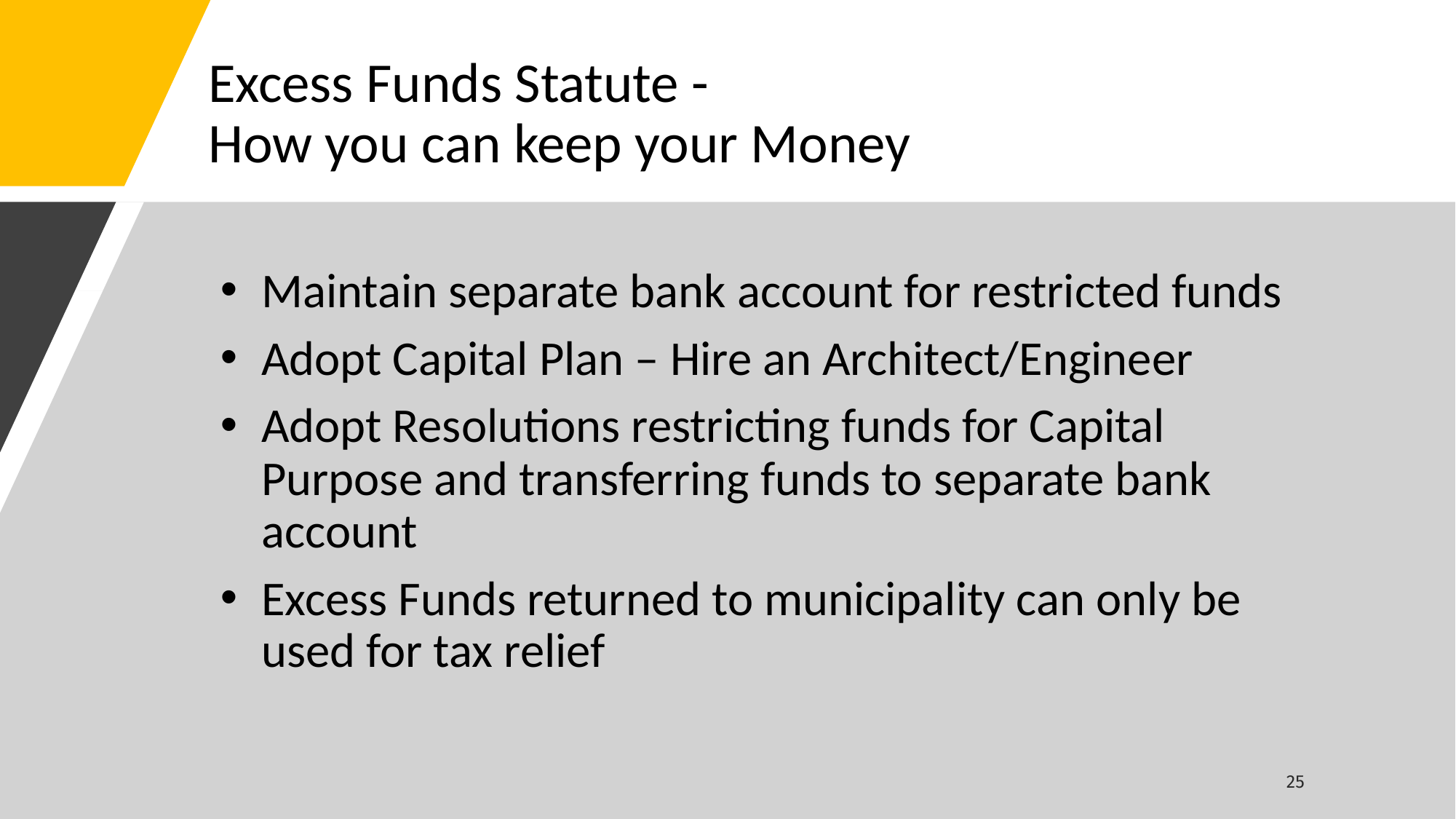

# Excess Funds Statute - How you can keep your Money

Maintain separate bank account for restricted funds
Adopt Capital Plan – Hire an Architect/Engineer
Adopt Resolutions restricting funds for Capital Purpose and transferring funds to separate bank account
Excess Funds returned to municipality can only be used for tax relief

25